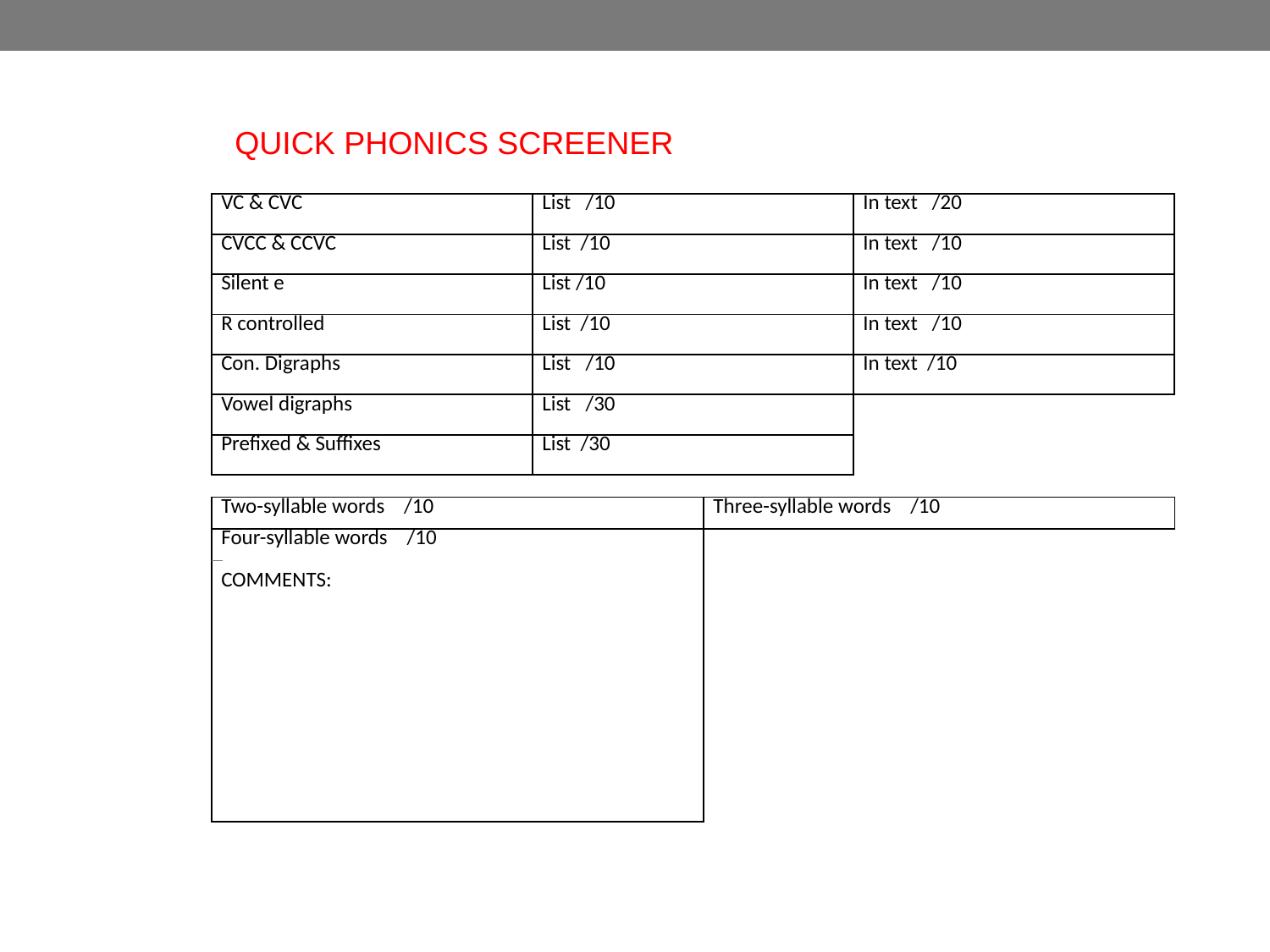

QUICK PHONICS SCREENER
| VC & CVC | List /10 | In text /20 |
| --- | --- | --- |
| CVCC & CCVC | List /10 | In text /10 |
| Silent e | List /10 | In text /10 |
| R controlled | List /10 | In text /10 |
| Con. Digraphs | List /10 | In text /10 |
| Vowel digraphs | List /30 |  |
| Prefixed & Suffixes | List /30 |  |
| Two-syllable words /10 | Three-syllable words /10 |
| --- | --- |
| Four-syllable words /10 COMMENTS: |  |